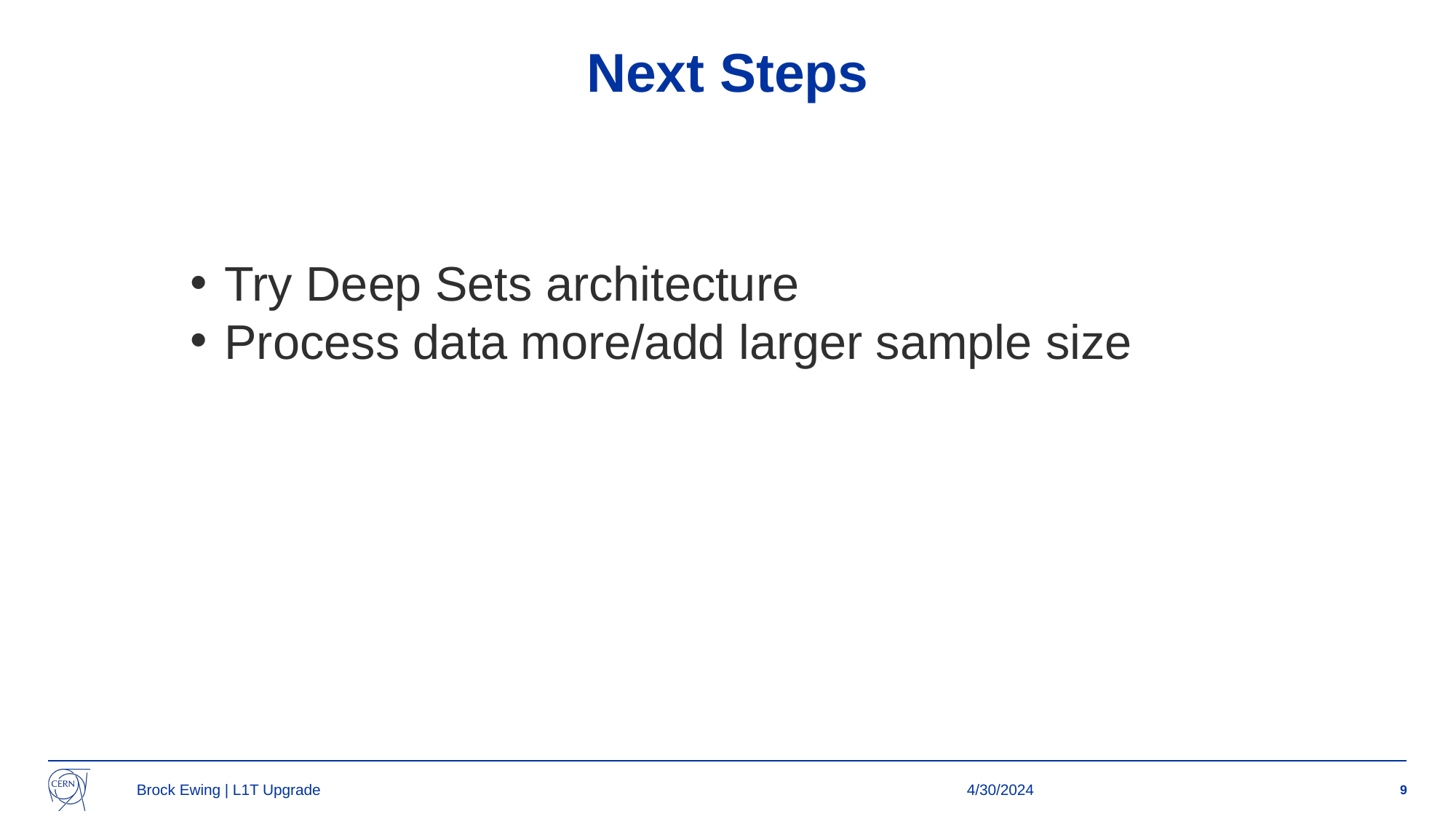

# Next Steps
Try Deep Sets architecture
Process data more/add larger sample size
Brock Ewing | L1T Upgrade
4/30/2024
9